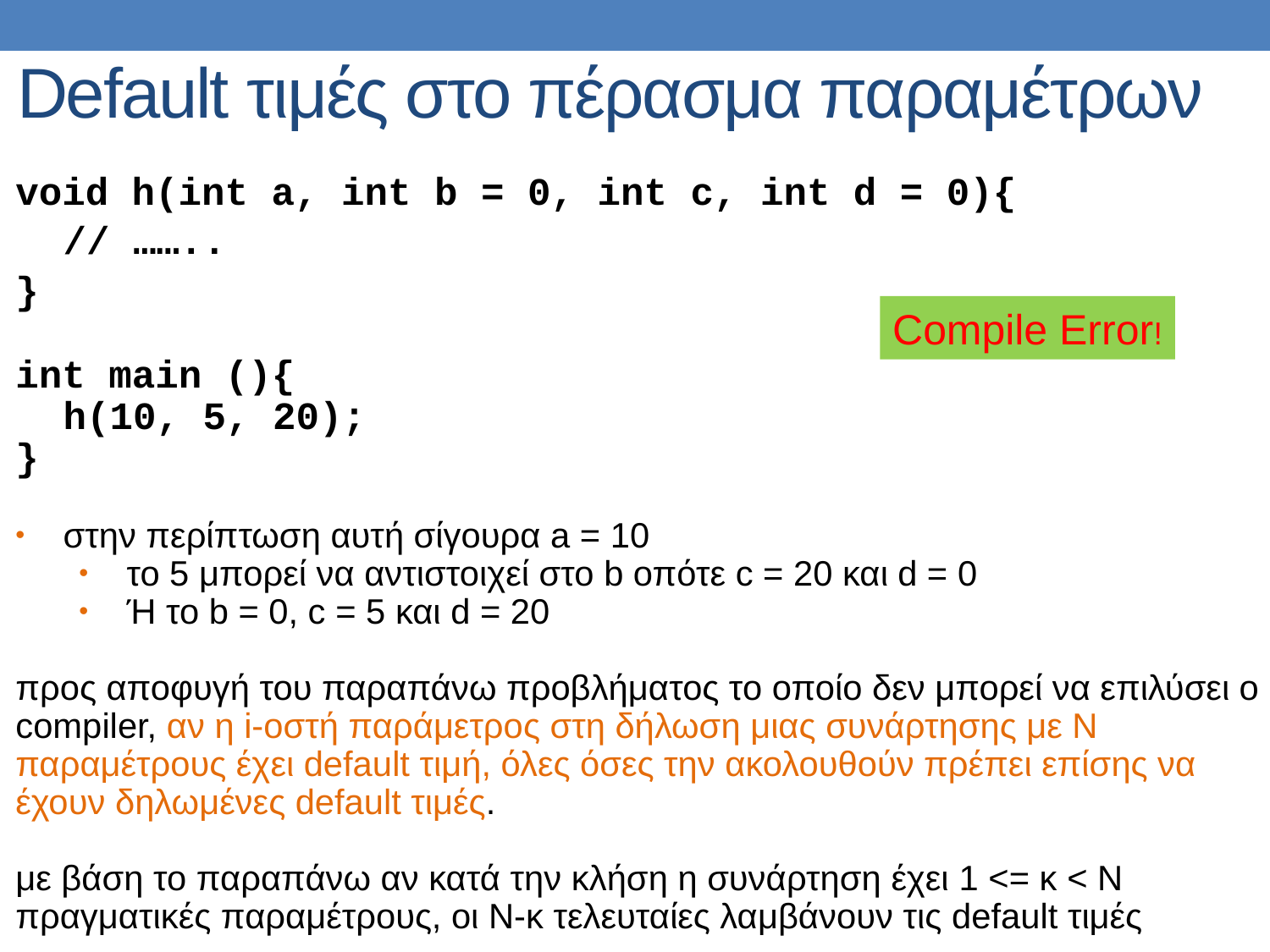

Default τιμές στο πέρασμα παραμέτρων
void h(int a, int b = 0, int c, int d = 0){
	// ……..
}

int main (){
	h(10, 5, 20);
}

στην περίπτωση αυτή σίγουρα a = 10
το 5 μπορεί να αντιστοιχεί στο b οπότε c = 20 και d = 0
Ή το b = 0, c = 5 και d = 20

προς αποφυγή του παραπάνω προβλήματος το οποίο δεν μπορεί να επιλύσει ο compiler, αν η i-οστή παράμετρος στη δήλωση μιας συνάρτησης με Ν παραμέτρους έχει default τιμή, όλες όσες την ακολουθούν πρέπει επίσης να έχουν δηλωμένες default τιμές.

με βάση το παραπάνω αν κατά την κλήση η συνάρτηση έχει 1 <= κ < Ν πραγματικές παραμέτρους, οι Ν-κ τελευταίες λαμβάνουν τις default τιμές
Compile Error!